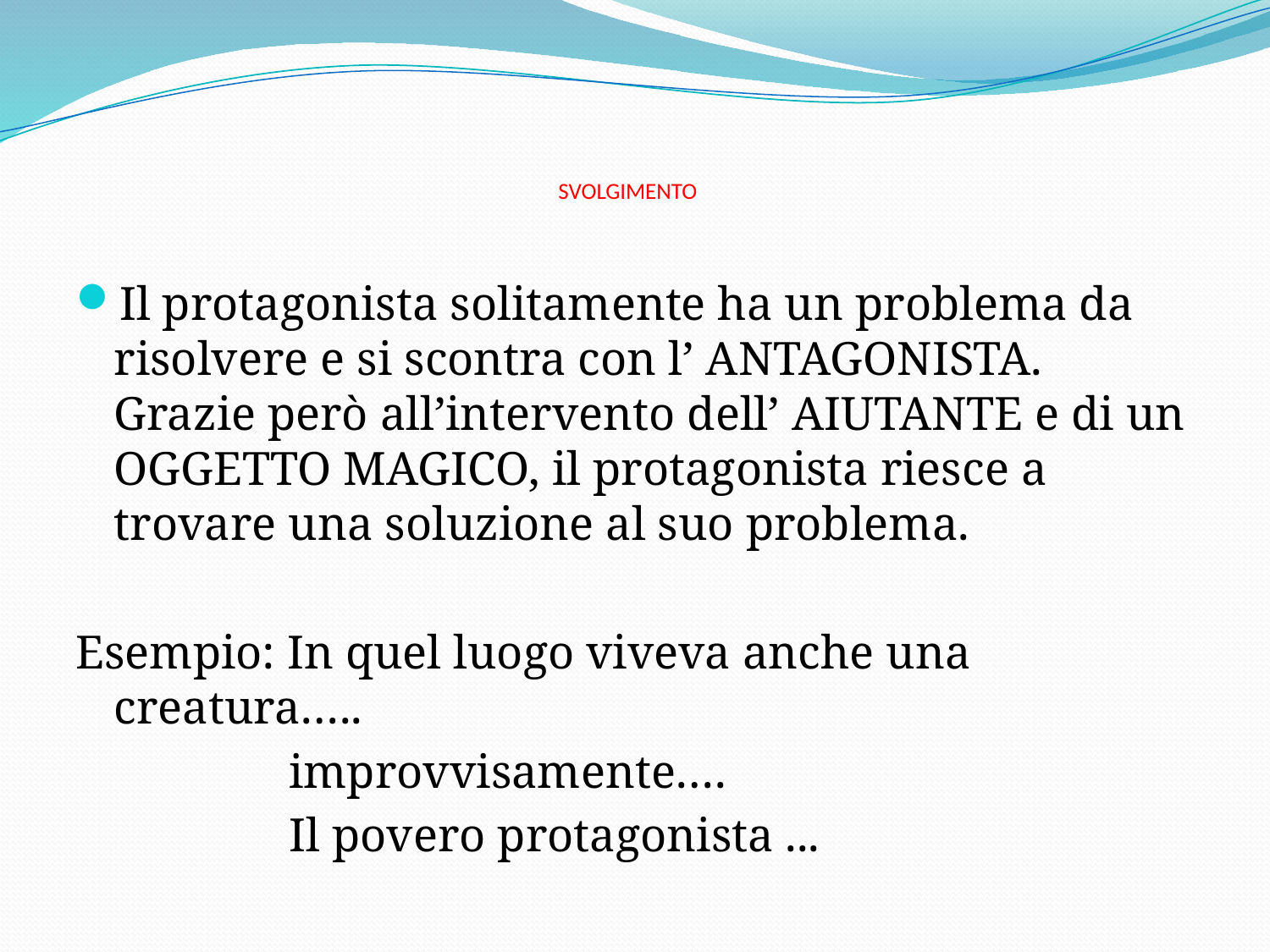

# SVOLGIMENTO
Il protagonista solitamente ha un problema da risolvere e si scontra con l’ ANTAGONISTA. Grazie però all’intervento dell’ AIUTANTE e di un OGGETTO MAGICO, il protagonista riesce a trovare una soluzione al suo problema.

Esempio: In quel luogo viveva anche una creatura…..
                  improvvisamente….
                  Il povero protagonista ...